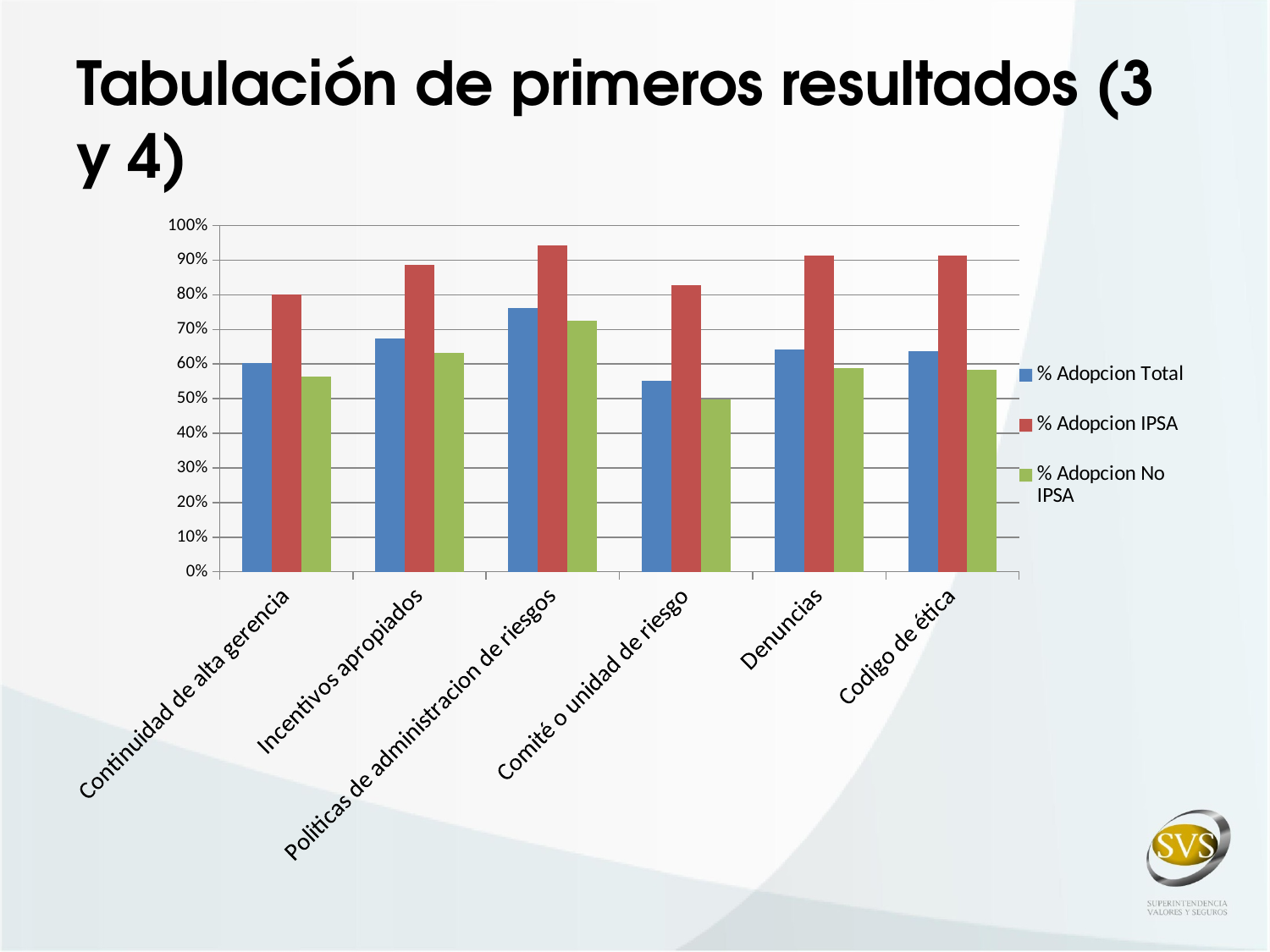

# Tabulación de primeros resultados (3 y 4)

### Chart

| Category | % Adopcion Total | % Adopcion IPSA | % Adopcion No IPSA |
|---|---|---|---|
| Continuidad de alta gerencia | 0.6018518800000002 | 0.80000001 | 0.56353593 |
| Incentivos apropiados | 0.6744186300000002 | 0.88571429 | 0.63333333 |
| Politicas de administracion de riesgos | 0.76168227 | 0.94285715 | 0.72625697 |
| Comité o unidad de riesgo | 0.55140185 | 0.82857144 | 0.49720672000000016 |
| Denuncias | 0.6418604900000002 | 0.91428572 | 0.5888888799999997 |
| Codigo de ética | 0.6384976500000002 | 0.91428572 | 0.5842696399999998 |